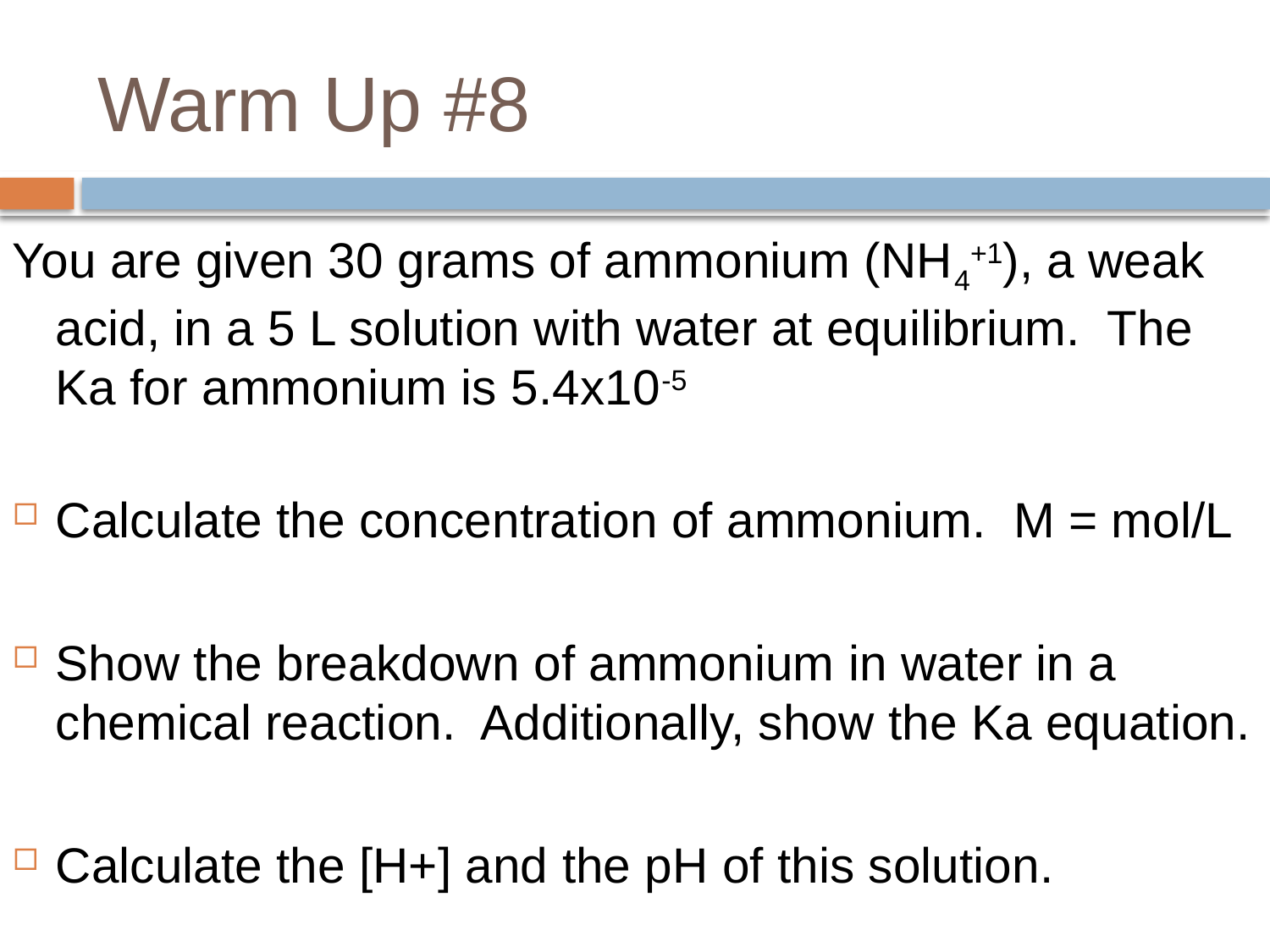

# Warm Up #8
You are given 30 grams of ammonium (NH4+1), a weak acid, in a 5 L solution with water at equilibrium.  The Ka for ammonium is 5.4x10-5

Calculate the concentration of ammonium.  M = mol/L

Show the breakdown of ammonium in water in a chemical reaction.  Additionally, show the Ka equation.

Calculate the [H+] and the pH of this solution.